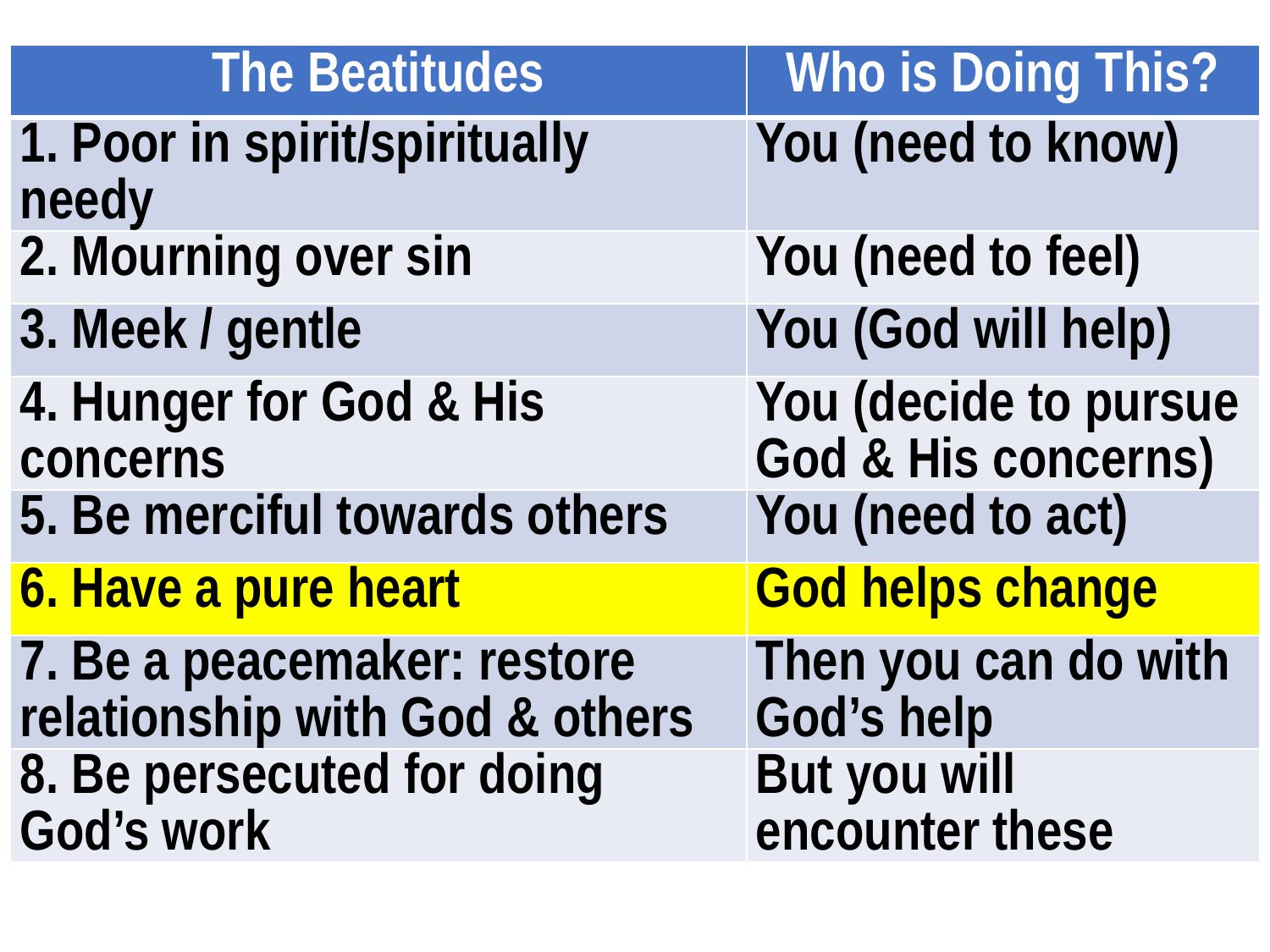

| The Beatitudes | Who is Doing This? |
| --- | --- |
| 1. Poor in spirit/spiritually needy | You (need to know) |
| 2. Mourning over sin | You (need to feel) |
| 3. Meek / gentle | You (God will help) |
| 4. Hunger for God & His concerns | You (decide to pursue God & His concerns) |
| 5. Be merciful towards others | You (need to act) |
| 6. Have a pure heart | God helps change |
| 7. Be a peacemaker: restore relationship with God & others | Then you can do with God’s help |
| 8. Be persecuted for doing God’s work | But you will encounter these |